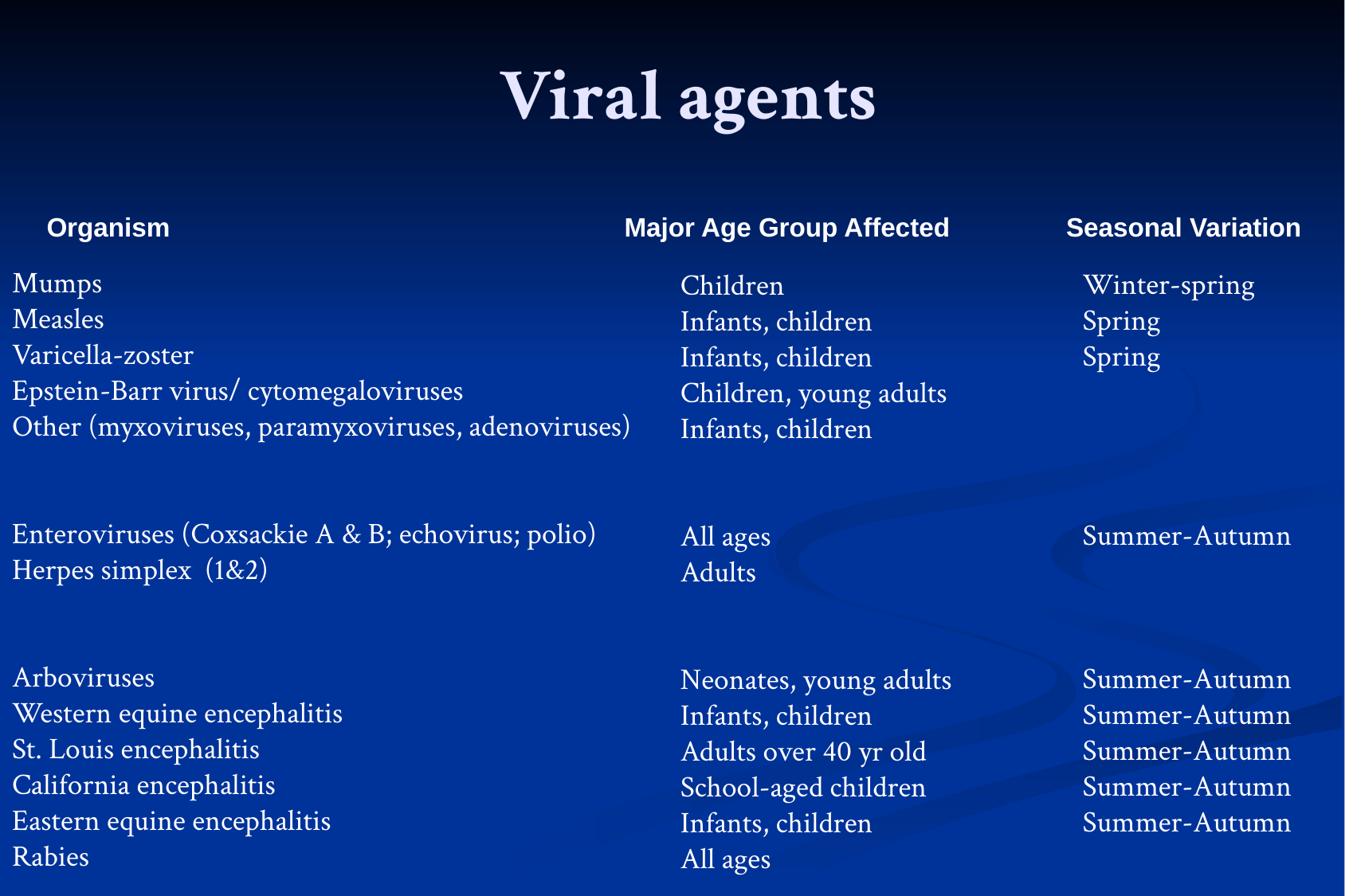

# Viral agents
Organism
Major Age Group Affected
Seasonal Variation
Mumps
Measles
Varicella-zoster
Epstein-Barr virus/ cytomegaloviruses
Other (myxoviruses, paramyxoviruses, adenoviruses)

Enteroviruses (Coxsackie A & B; echovirus; polio)
Herpes simplex  (1&2)

Arboviruses
Western equine encephalitis
St. Louis encephalitis
California encephalitis
Eastern equine encephalitis
Rabies
Winter-spring
Spring
Spring

Summer-Autumn

Summer-Autumn
Summer-Autumn
Summer-Autumn
Summer-Autumn
Summer-Autumn

Children
Infants, children
Infants, children
Children, young adults
Infants, children

All ages
Adults

Neonates, young adults
Infants, children
Adults over 40 yr old
School-aged children
Infants, children
All ages
27